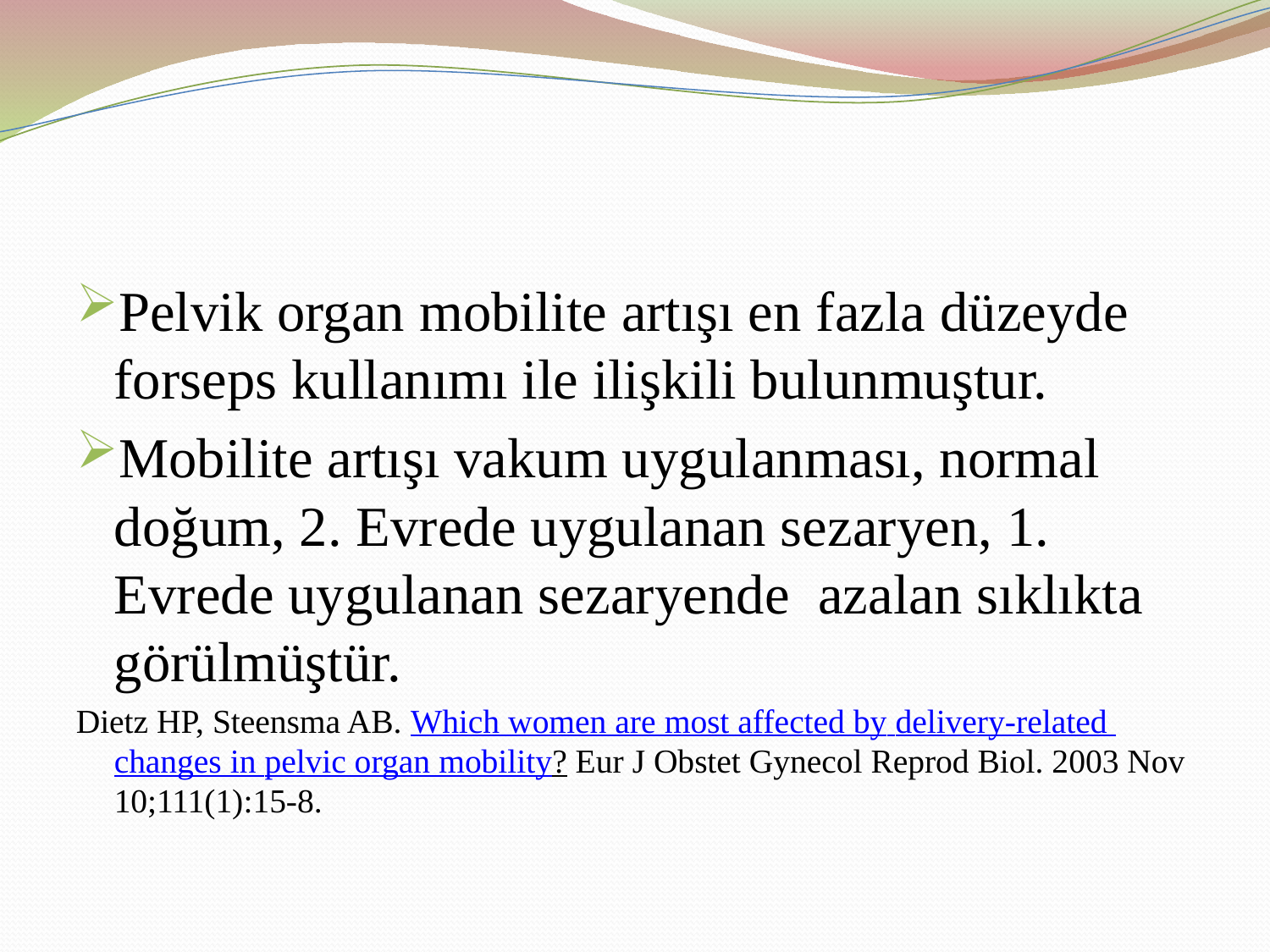

#
Pelvik organ mobilite artışı en fazla düzeyde forseps kullanımı ile ilişkili bulunmuştur.
Mobilite artışı vakum uygulanması, normal doğum, 2. Evrede uygulanan sezaryen, 1. Evrede uygulanan sezaryende  azalan sıklıkta görülmüştür.
Dietz HP, Steensma AB. Which women are most affected by delivery-related changes in pelvic organ mobility? Eur J Obstet Gynecol Reprod Biol. 2003 Nov 10;111(1):15-8.